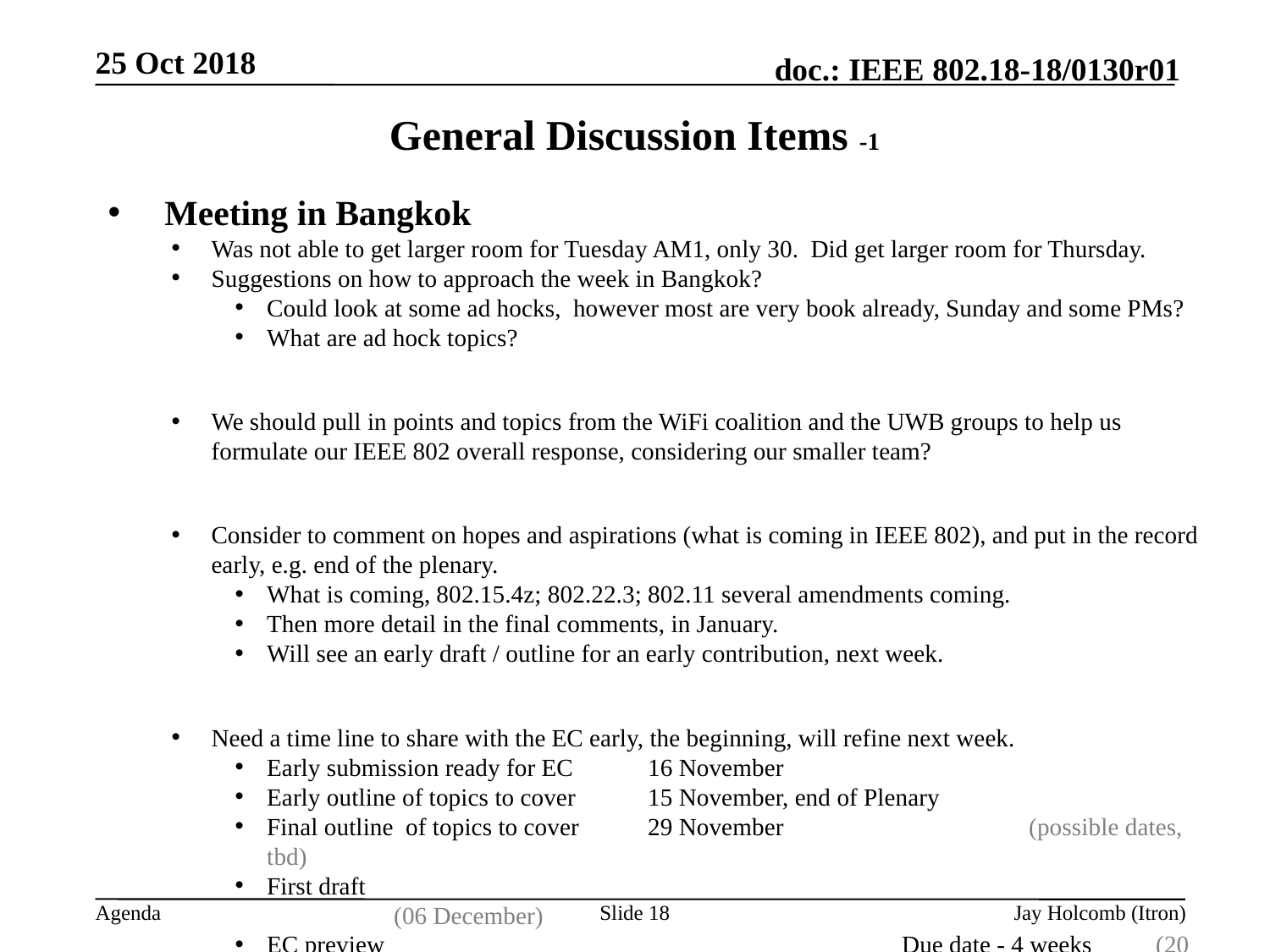

25 Oct 2018
# General Discussion Items -1

 Meeting in Bangkok
Was not able to get larger room for Tuesday AM1, only 30.  Did get larger room for Thursday.
Suggestions on how to approach the week in Bangkok?
Could look at some ad hocks,  however most are very book already, Sunday and some PMs?
What are ad hock topics?

We should pull in points and topics from the WiFi coalition and the UWB groups to help us formulate our IEEE 802 overall response, considering our smaller team?

Consider to comment on hopes and aspirations (what is coming in IEEE 802), and put in the record early, e.g. end of the plenary.
What is coming, 802.15.4z; 802.22.3; 802.11 several amendments coming.
Then more detail in the final comments, in January.
Will see an early draft / outline for an early contribution, next week.

Need a time line to share with the EC early, the beginning, will refine next week.
Early submission ready for EC	16 November
Early outline of topics to cover	15 November, end of Plenary
Final outline  of topics to cover	29 November		(possible dates, tbd)
First draft								(06 December)
EC preview  				Due date - 4 weeks  	(20 December)
Go to EC for approval		Due date - 2 weeks  	(03 January (5 day))
Due date					_______			(Could be 15 January)
Slide 18
Jay Holcomb (Itron)